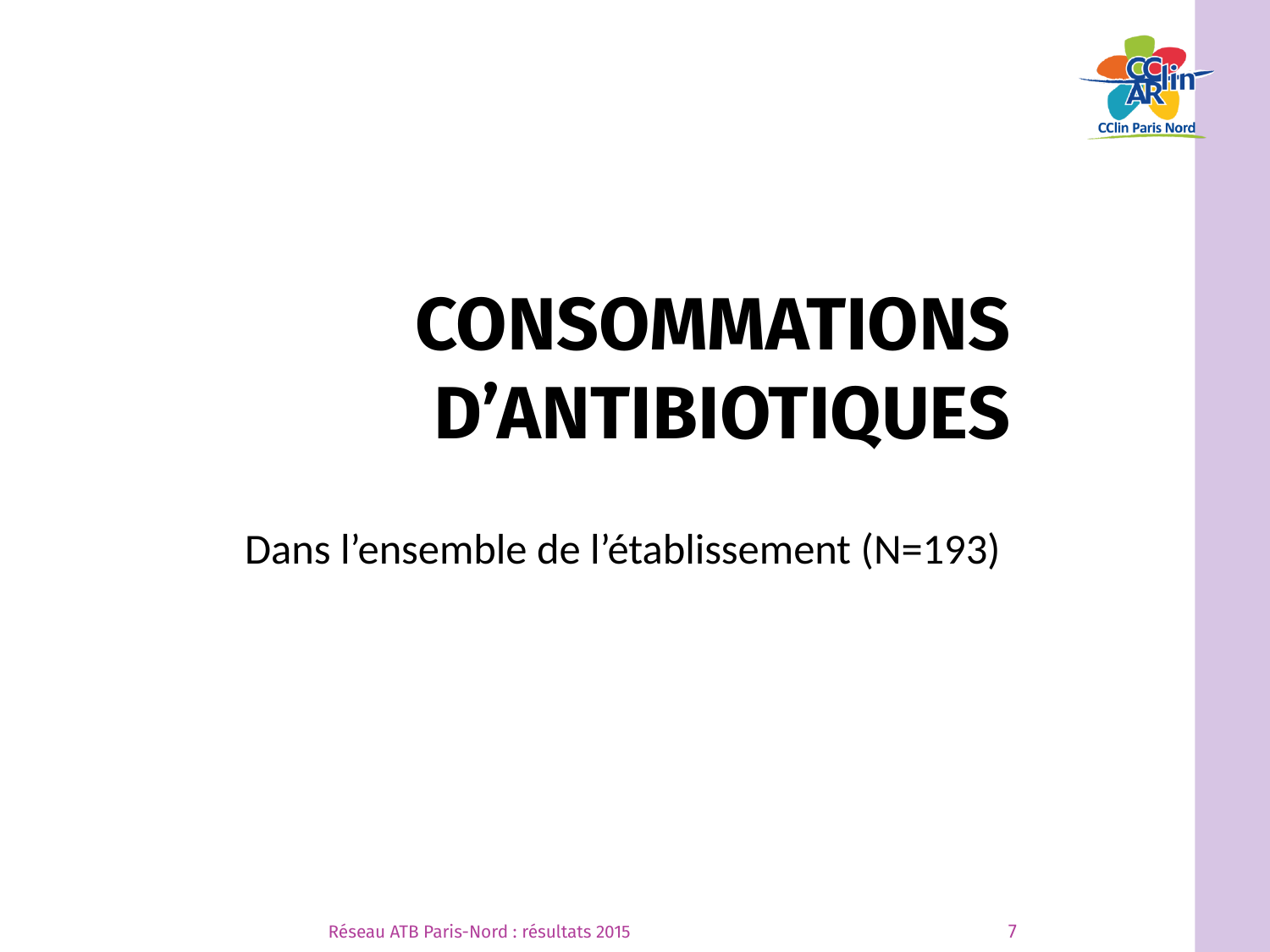

# Consommations d’antibiotiques
Dans l’ensemble de l’établissement (N=193)
7
Réseau ATB Paris-Nord : résultats 2015